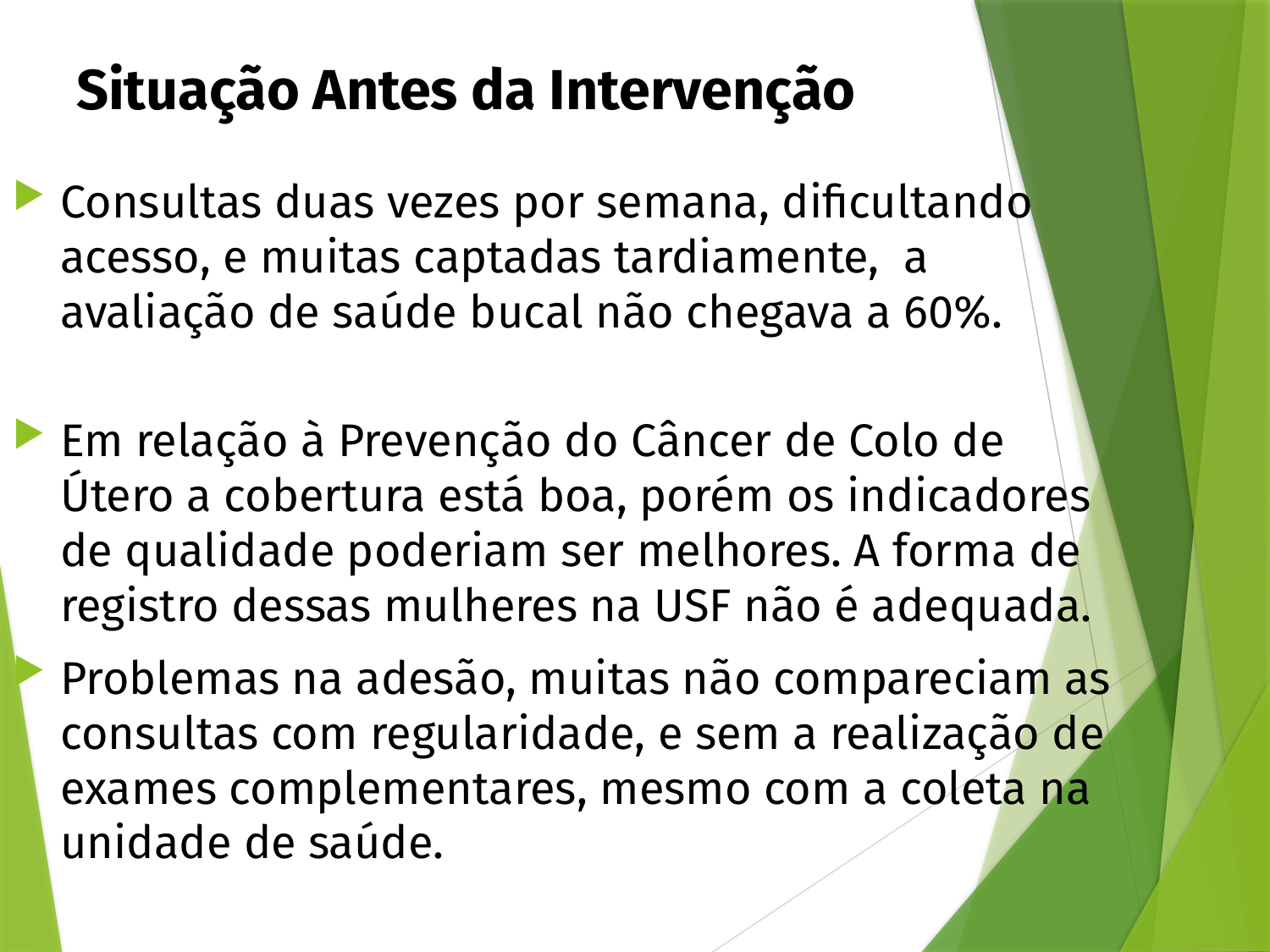

# Situação Antes da Intervenção
Consultas duas vezes por semana, dificultando acesso, e muitas captadas tardiamente,  a avaliação de saúde bucal não chegava a 60%.

Em relação à Prevenção do Câncer de Colo de Útero a cobertura está boa, porém os indicadores de qualidade poderiam ser melhores. A forma de registro dessas mulheres na USF não é adequada.
Problemas na adesão, muitas não compareciam as consultas com regularidade, e sem a realização de exames complementares, mesmo com a coleta na unidade de saúde.